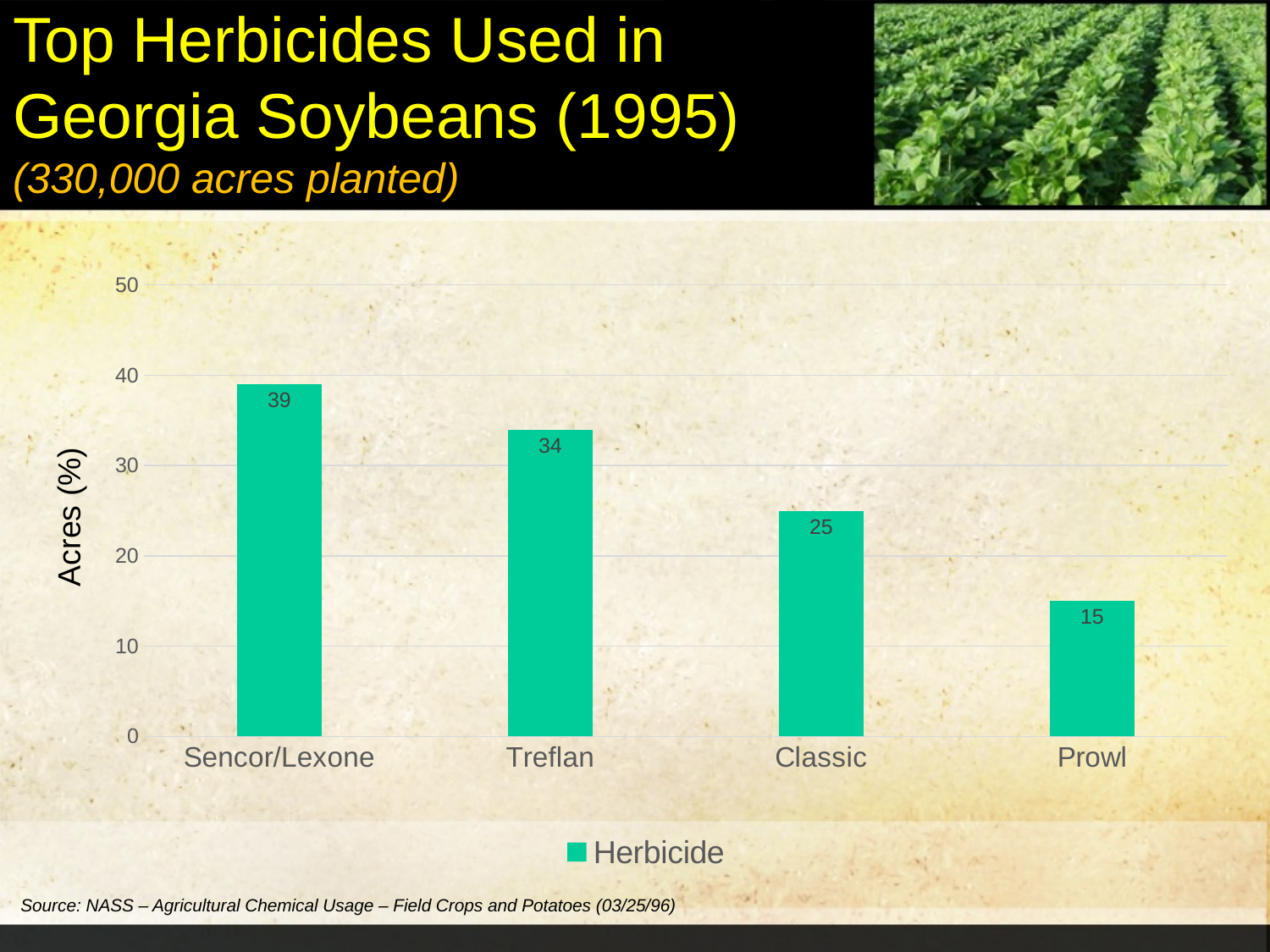

# Top Herbicides Used in Georgia Soybeans (1995) (330,000 acres planted)

### Chart

| Category | Herbicide |
|---|---|
| Sencor/Lexone | 39.0 |
| Treflan | 34.0 |
| Classic | 25.0 |
| Prowl | 15.0 |
Acres (%)
Source: NASS – Agricultural Chemical Usage – Field Crops and Potatoes (03/25/96)